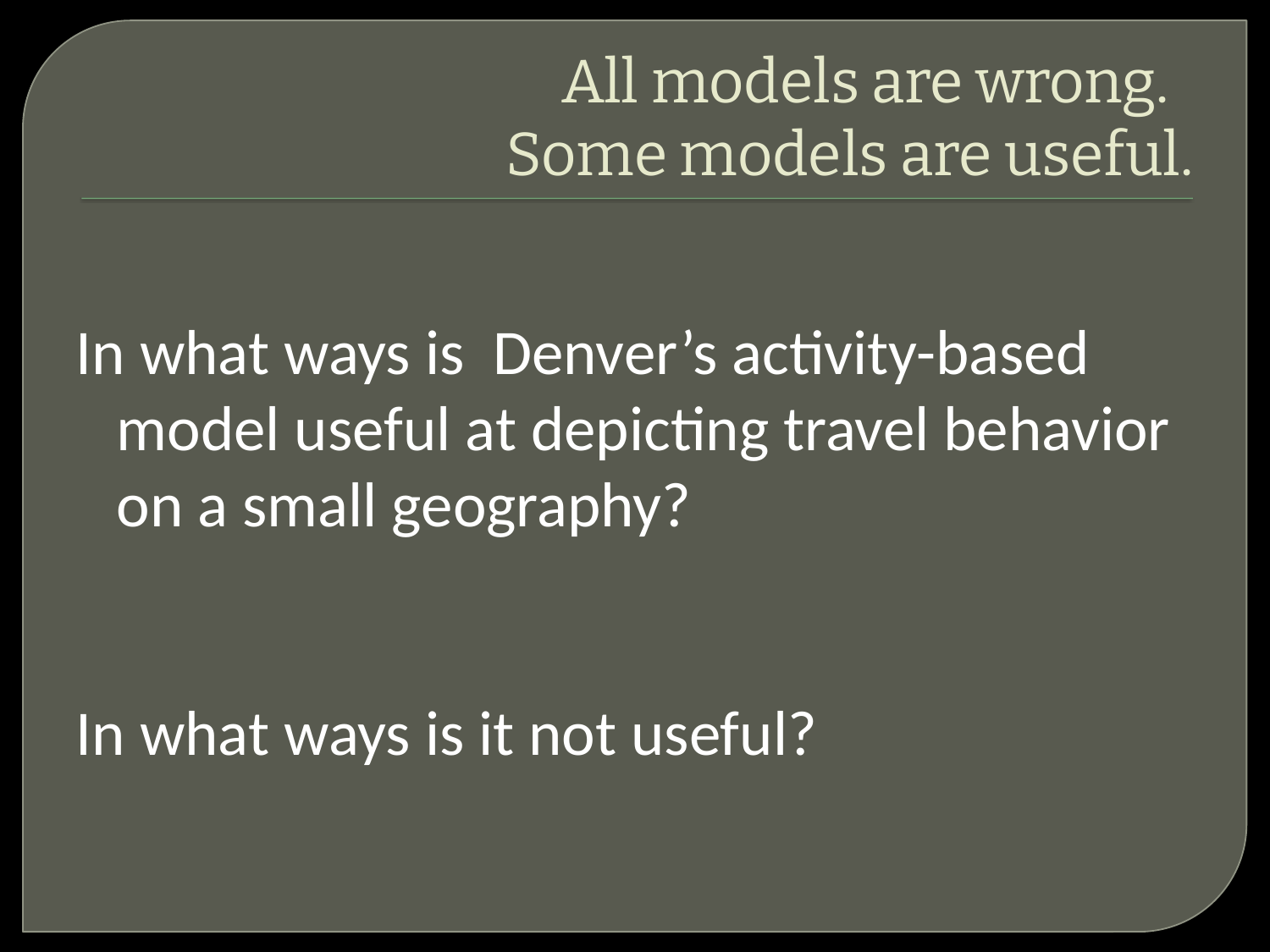

# All models are wrong. Some models are useful.

In what ways is  Denver’s activity-based model useful at depicting travel behavior on a small geography?

In what ways is it not useful?